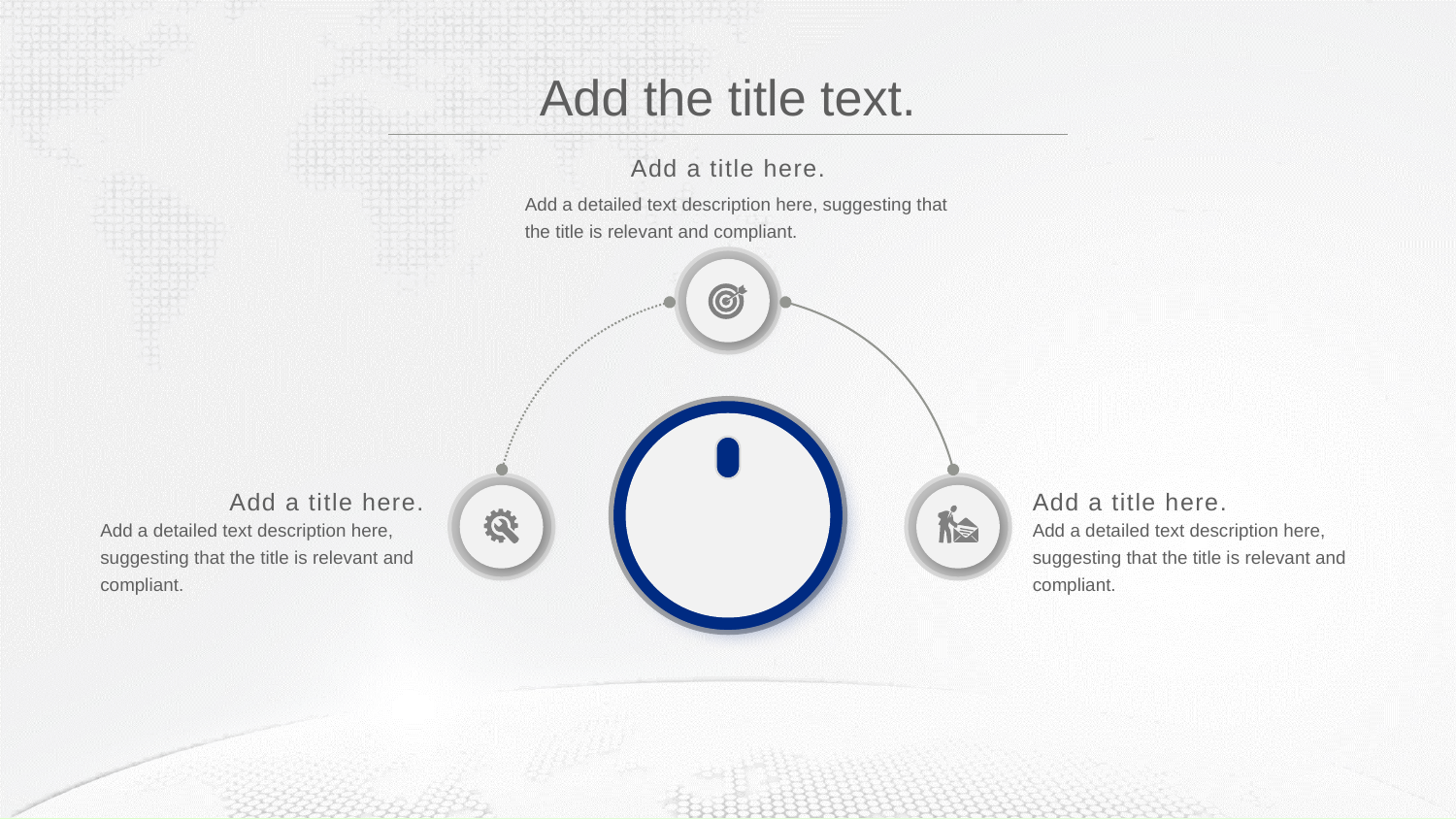

Add the title text.
Add a title here.
Add a detailed text description here, suggesting that the title is relevant and compliant.

Add a title here.
Add a detailed text description here, suggesting that the title is relevant and compliant.
Add a title here.
Add a detailed text description here, suggesting that the title is relevant and compliant.